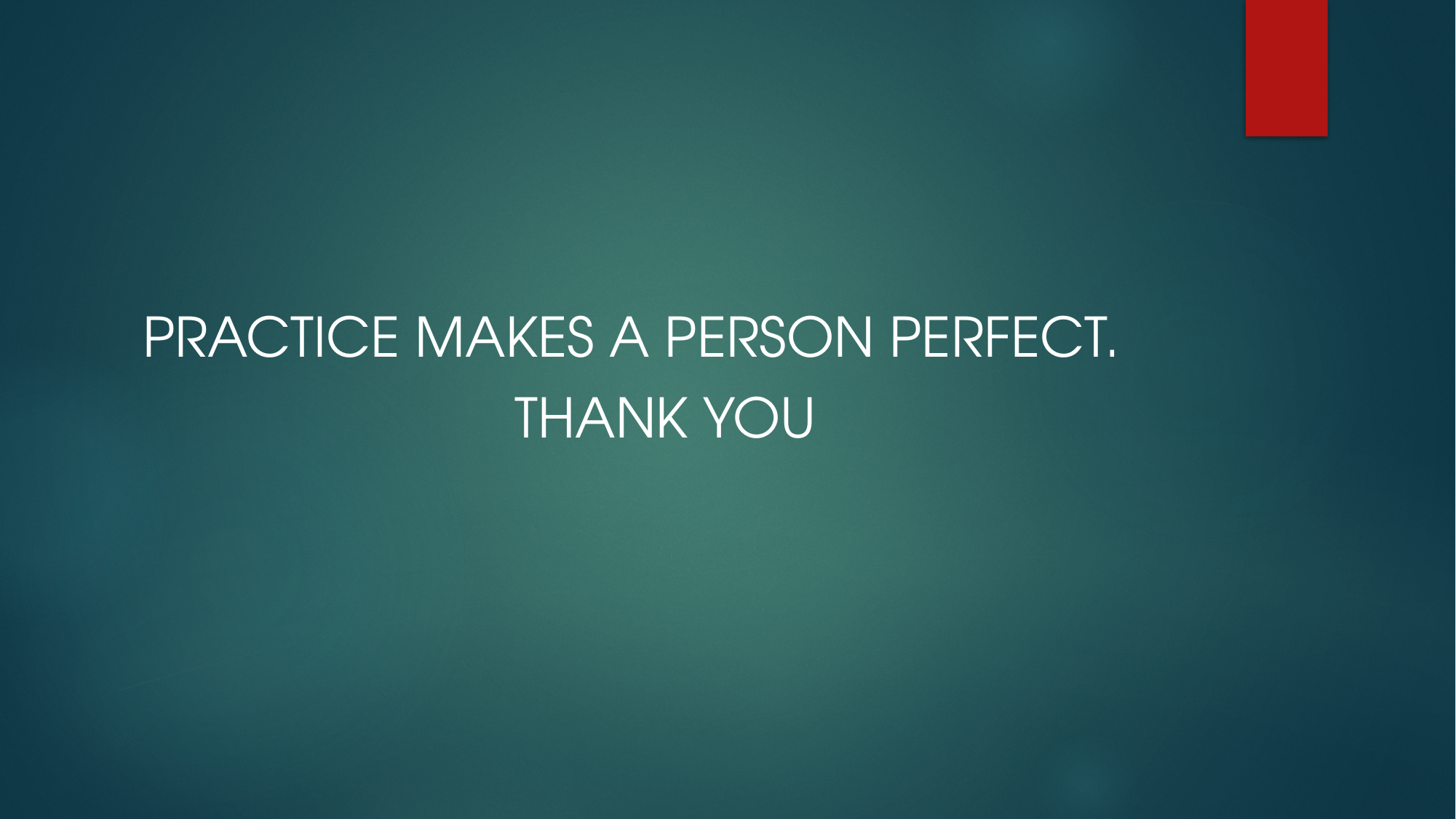

#

PRACTICE MAKES A PERSON PERFECT.
THANK YOU